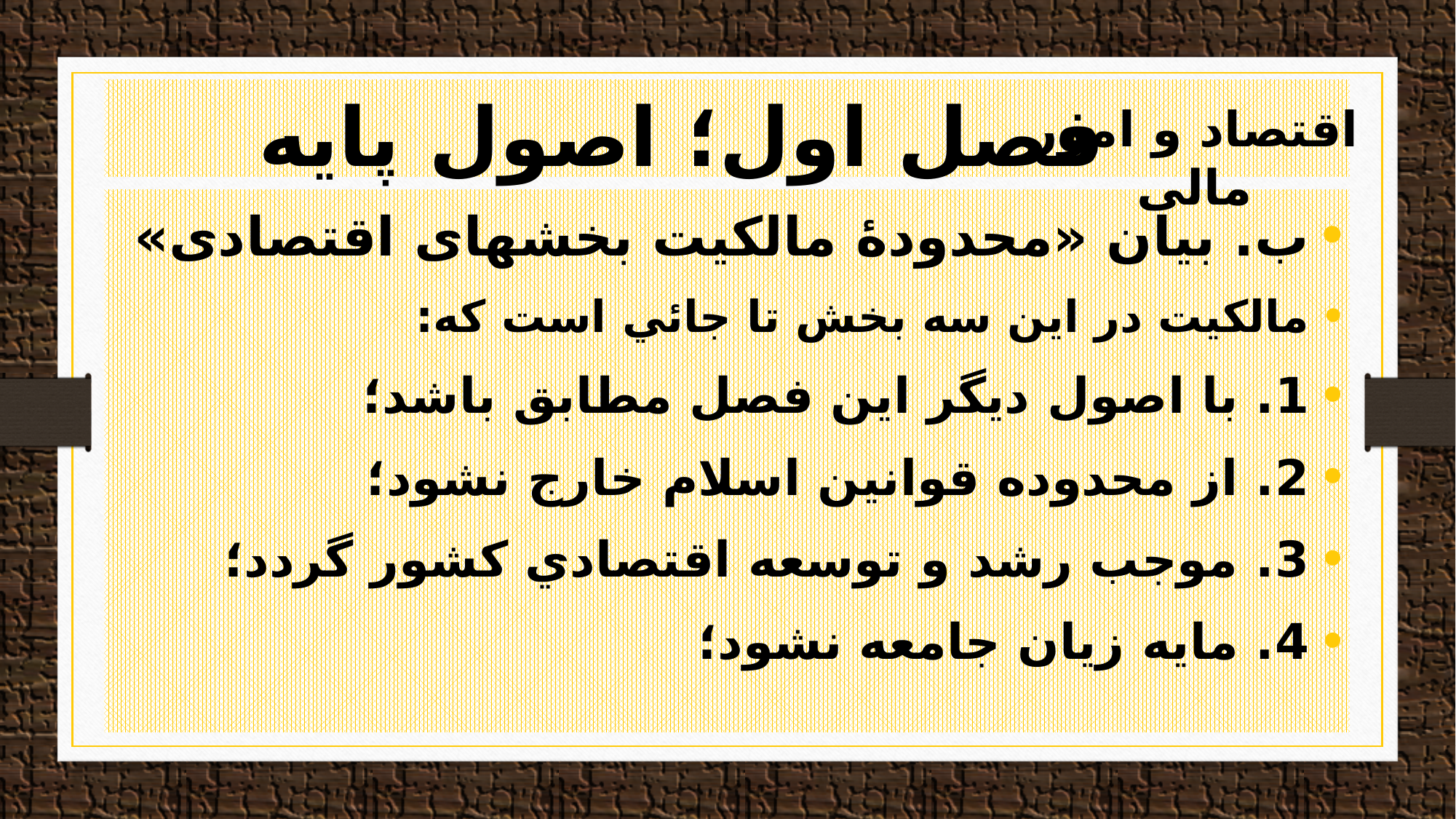

#
فصل اول؛ اصول پایه
اقتصاد و امور مالی
ب. بیان «محدودۀ مالکیت بخشهای اقتصادی»
مالكيت در اين سه بخش تا جائي است که:
1. با اصول ديگر اين فصل مطابق باشد؛
2. از محدوده قوانين اسلام خارج نشود؛
3. موجب رشد و توسعه اقتصادي كشور گردد؛
4. مايه زيان جامعه نشود؛